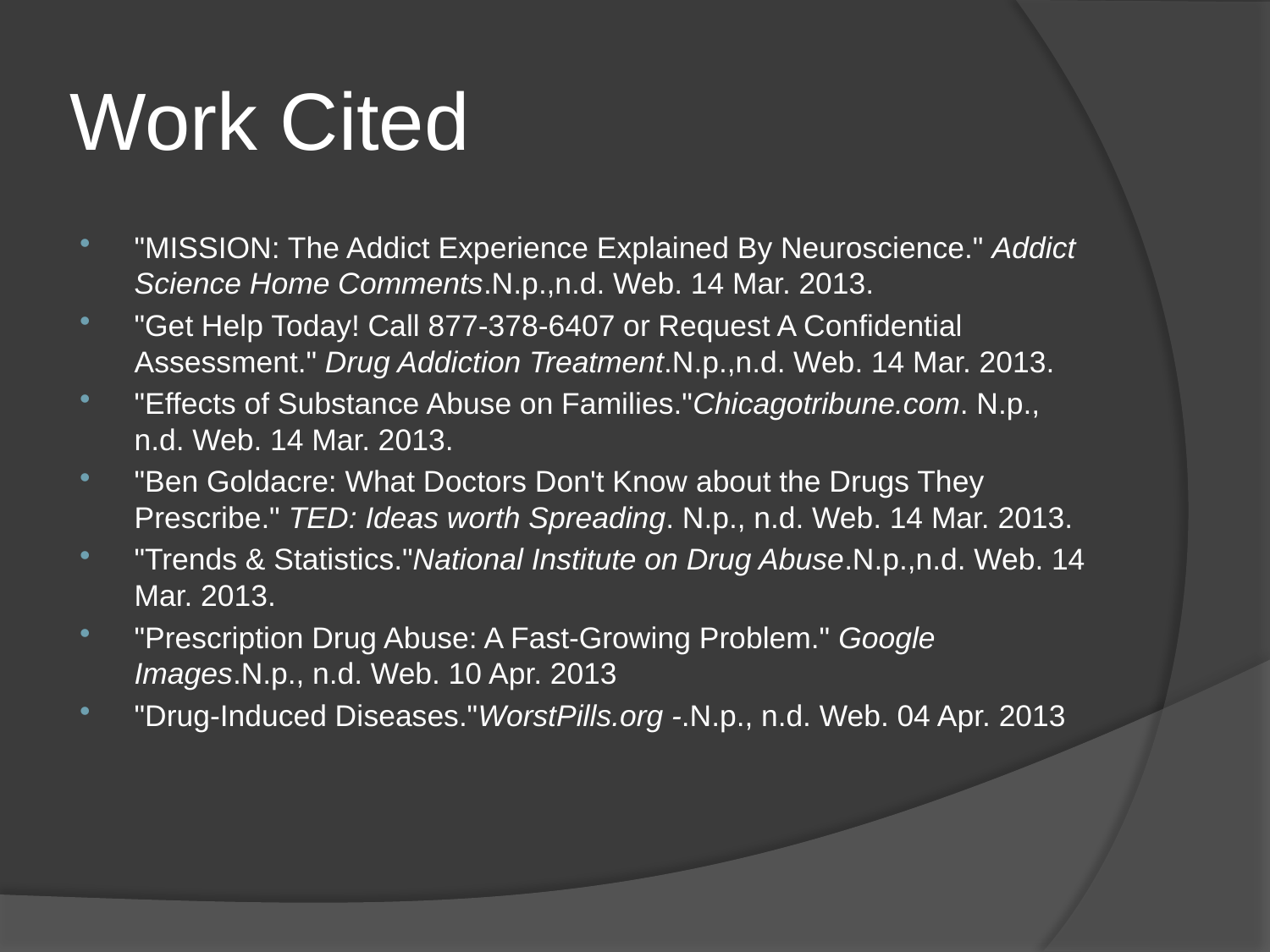

# Work Cited
"MISSION: The Addict Experience Explained By Neuroscience." Addict Science Home Comments.N.p.,n.d. Web. 14 Mar. 2013.
"Get Help Today! Call 877-378-6407 or Request A Confidential Assessment." Drug Addiction Treatment.N.p.,n.d. Web. 14 Mar. 2013.
"Effects of Substance Abuse on Families."Chicagotribune.com. N.p., n.d. Web. 14 Mar. 2013.
"Ben Goldacre: What Doctors Don't Know about the Drugs They Prescribe." TED: Ideas worth Spreading. N.p., n.d. Web. 14 Mar. 2013.
"Trends & Statistics."National Institute on Drug Abuse.N.p.,n.d. Web. 14 Mar. 2013.
"Prescription Drug Abuse: A Fast-Growing Problem." Google Images.N.p., n.d. Web. 10 Apr. 2013
"Drug-Induced Diseases."WorstPills.org -.N.p., n.d. Web. 04 Apr. 2013